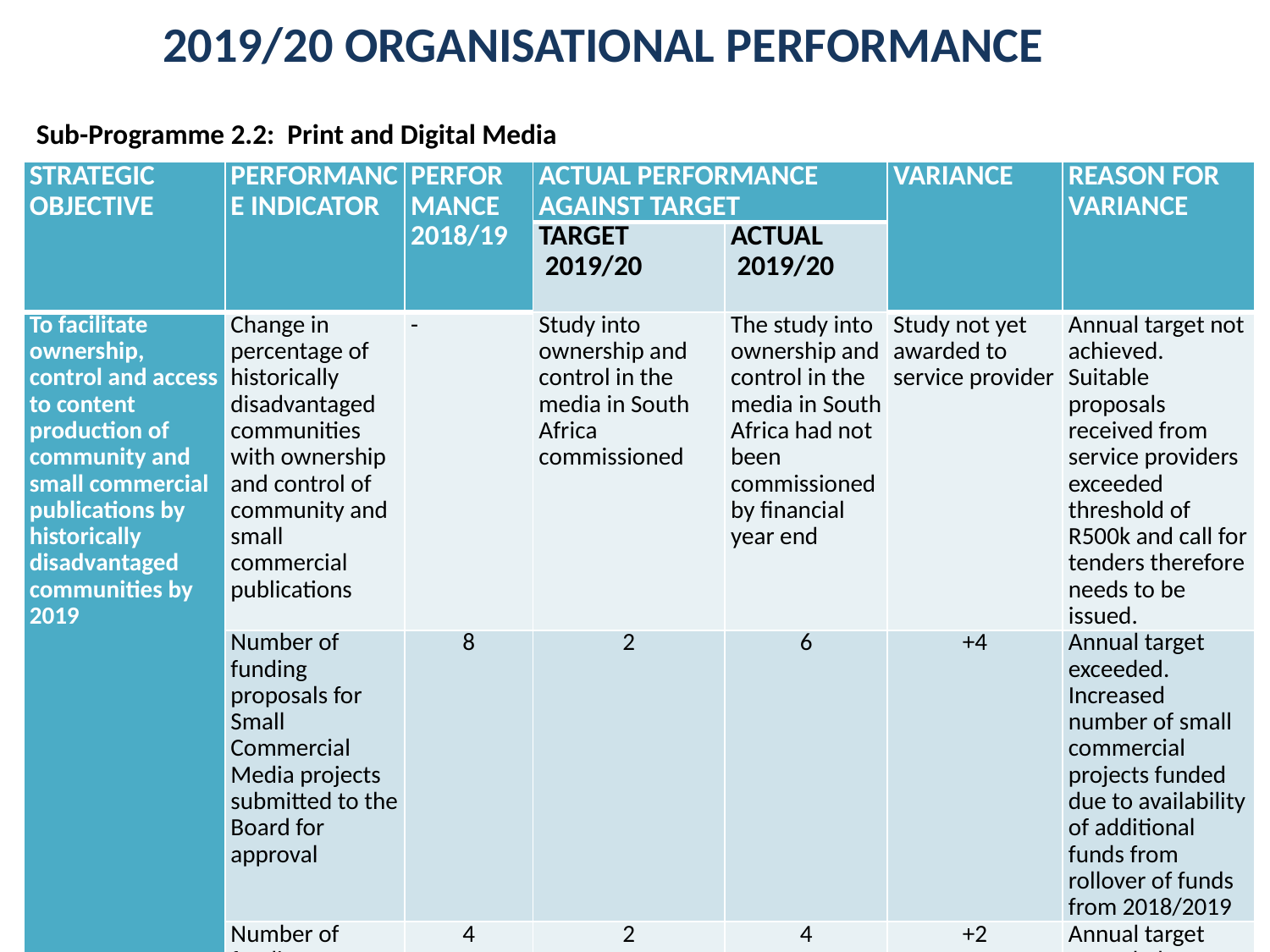

2019/20 ORGANISATIONAL PERFORMANCE
Sub-Programme 2.2:  Print and Digital Media
| STRATEGIC OBJECTIVE | PERFORMANCE INDICATOR | PERFORMANCE 2018/19 | ACTUAL PERFORMANCE AGAINST TARGET |  | VARIANCE | REASON FOR VARIANCE |
| --- | --- | --- | --- | --- | --- | --- |
|  |  |  | TARGET 2019/20 | ACTUAL 2019/20 |  |  |
| To facilitate ownership, control and access to content production of community and small commercial publications by historically disadvantaged communities by 2019 | Change in percentage of historically disadvantaged communities with ownership and control of community and small commercial publications | - | Study into ownership and control in the media in South Africa commissioned | The study into ownership and control in the media in South Africa had not been commissioned by financial year end | Study not yet awarded to service provider | Annual target not achieved. Suitable proposals received from service providers exceeded threshold of R500k and call for tenders therefore needs to be issued. |
|  | Number of funding proposals for Small Commercial Media projects submitted to the Board for approval | 8 | 2 | 6 | +4 | Annual target exceeded. Increased number of small commercial projects funded due to availability of additional funds from rollover of funds from 2018/2019 |
|  | Number of funding proposals for Community print projects submitted to the Board for approval | 4 | 2 | 4 | +2 | Annual target exceeded. Increased number of community print projects funded due to availability of additional funds from rollover of funds from 2018/2019 |